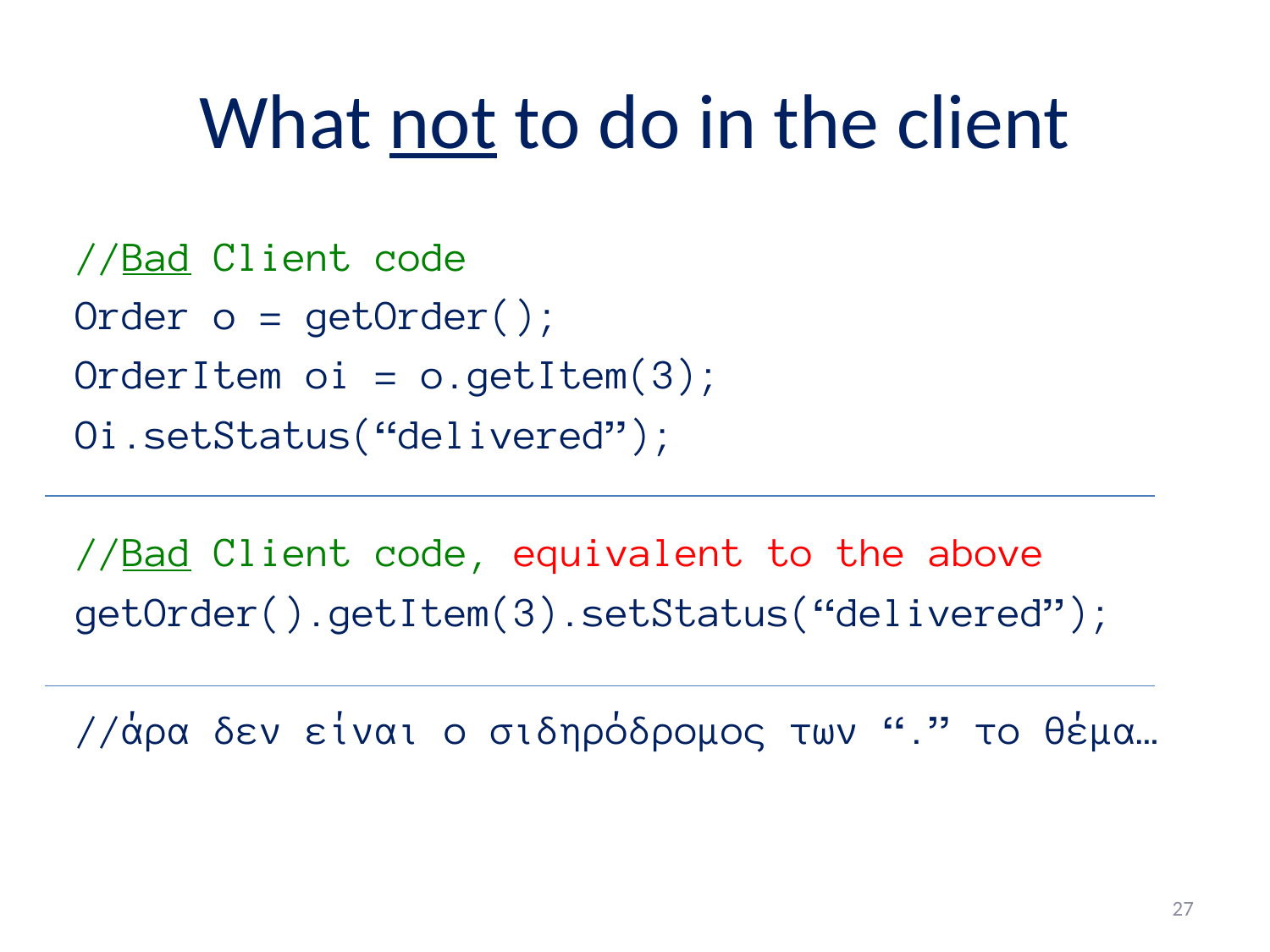

# What not to do in the client
//Bad Client code
Order o = getOrder();
OrderItem oi = o.getItem(3);
Oi.setStatus(“delivered”);

//Bad Client code, equivalent to the above
getOrder().getItem(3).setStatus(“delivered”);

//άρα δεν είναι ο σιδηρόδρομος των “.” το θέμα…
27